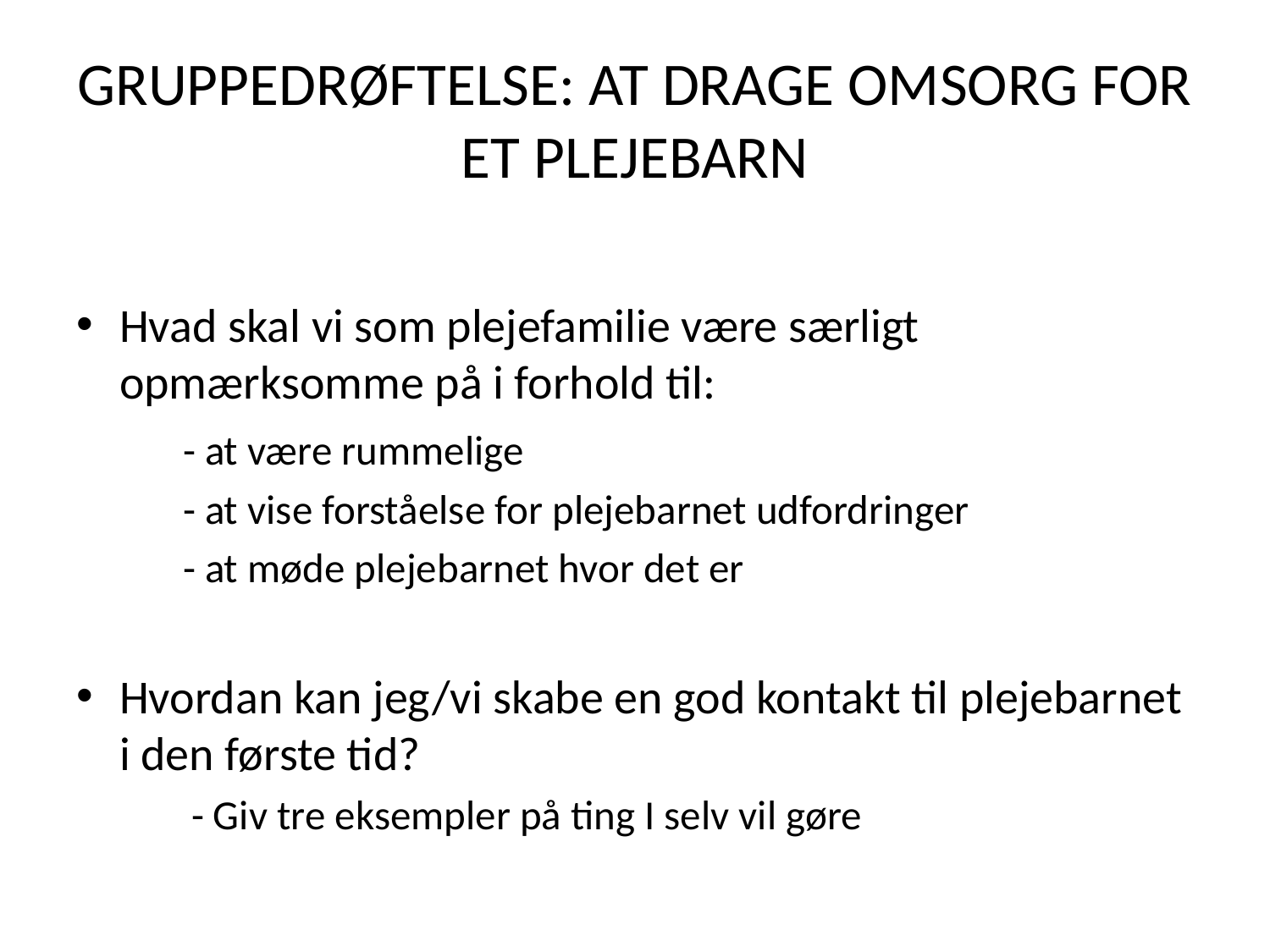

# GRUPPEDRØFTELSE: AT DRAGE OMSORG FOR ET PLEJEBARN

Hvad skal vi som plejefamilie være særligt opmærksomme på i forhold til:
	- at være rummelige
	- at vise forståelse for plejebarnet udfordringer
	- at møde plejebarnet hvor det er

Hvordan kan jeg/vi skabe en god kontakt til plejebarnet i den første tid?
- Giv tre eksempler på ting I selv vil gøre